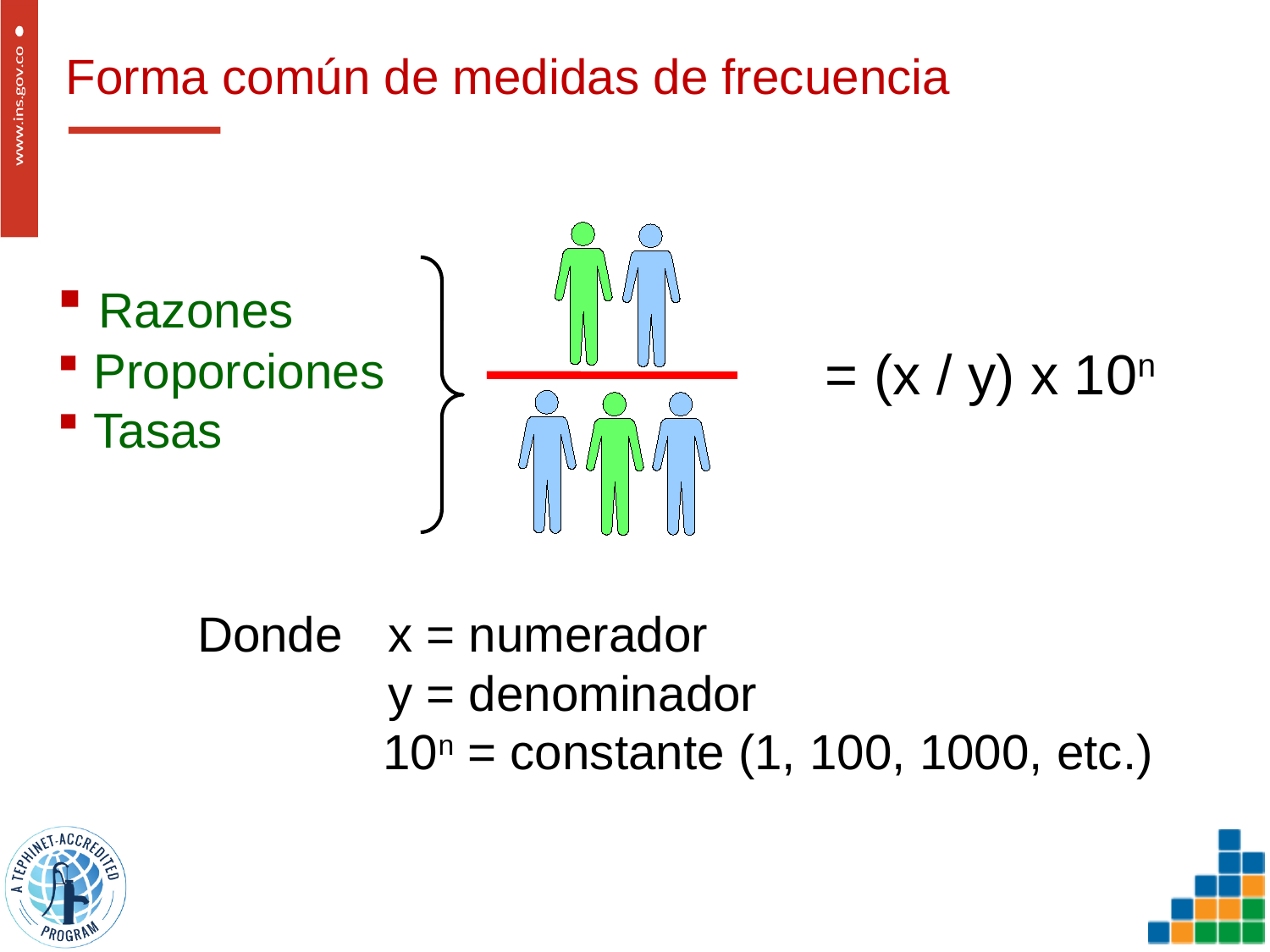

# Forma común de medidas de frecuencia

 Razones
 Proporciones
 Tasas
= (x / y) x 10n

Donde	x = numerador
	y = denominador
	   10n = constante (1, 100, 1000, etc.)